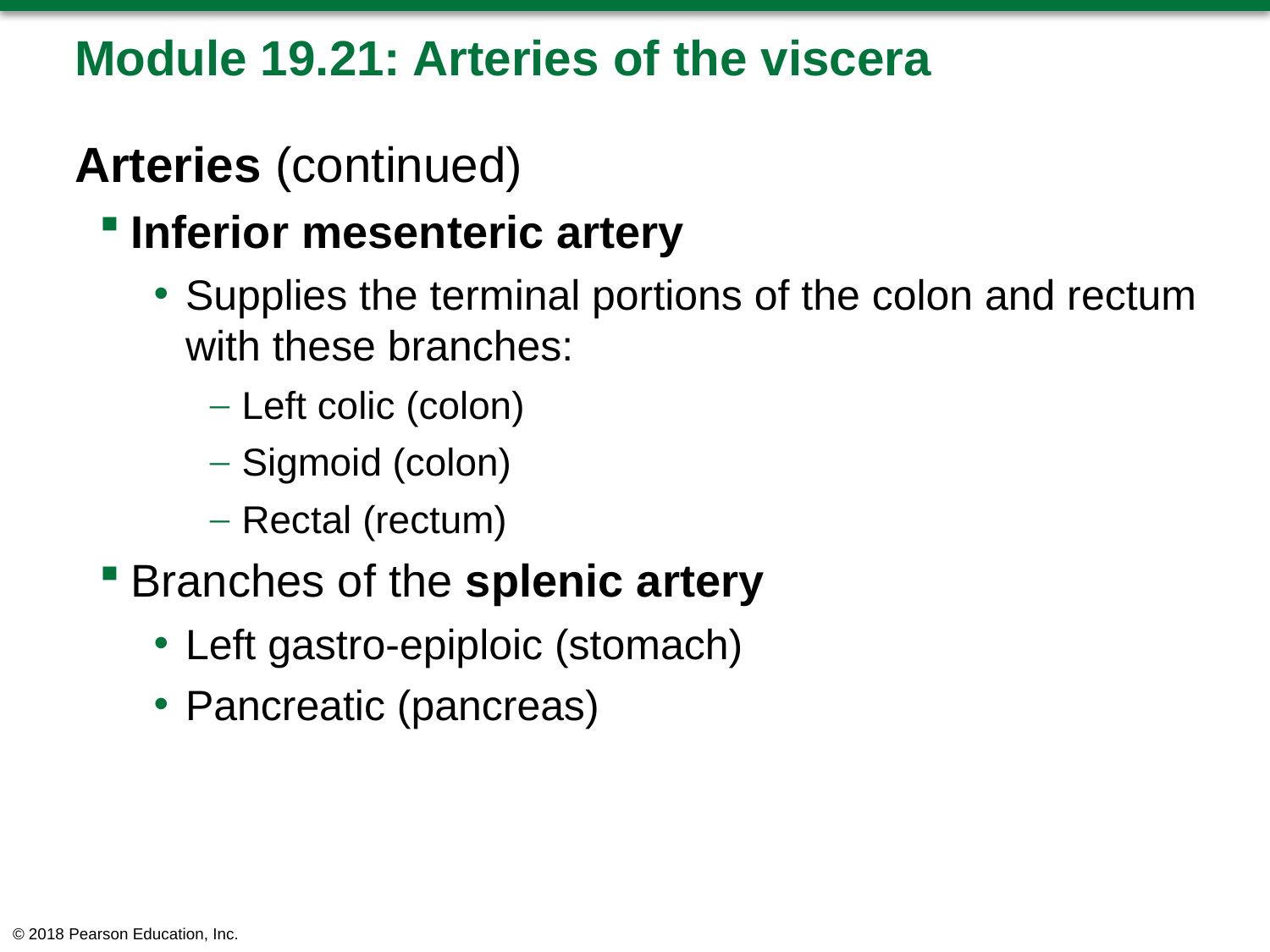

# Module 19.21: Arteries of the viscera
Arteries (continued)
Inferior mesenteric artery
Supplies the terminal portions of the colon and rectum with these branches:
Left colic (colon)
Sigmoid (colon)
Rectal (rectum)
Branches of the splenic artery
Left gastro-epiploic (stomach)
Pancreatic (pancreas)
© 2018 Pearson Education, Inc.